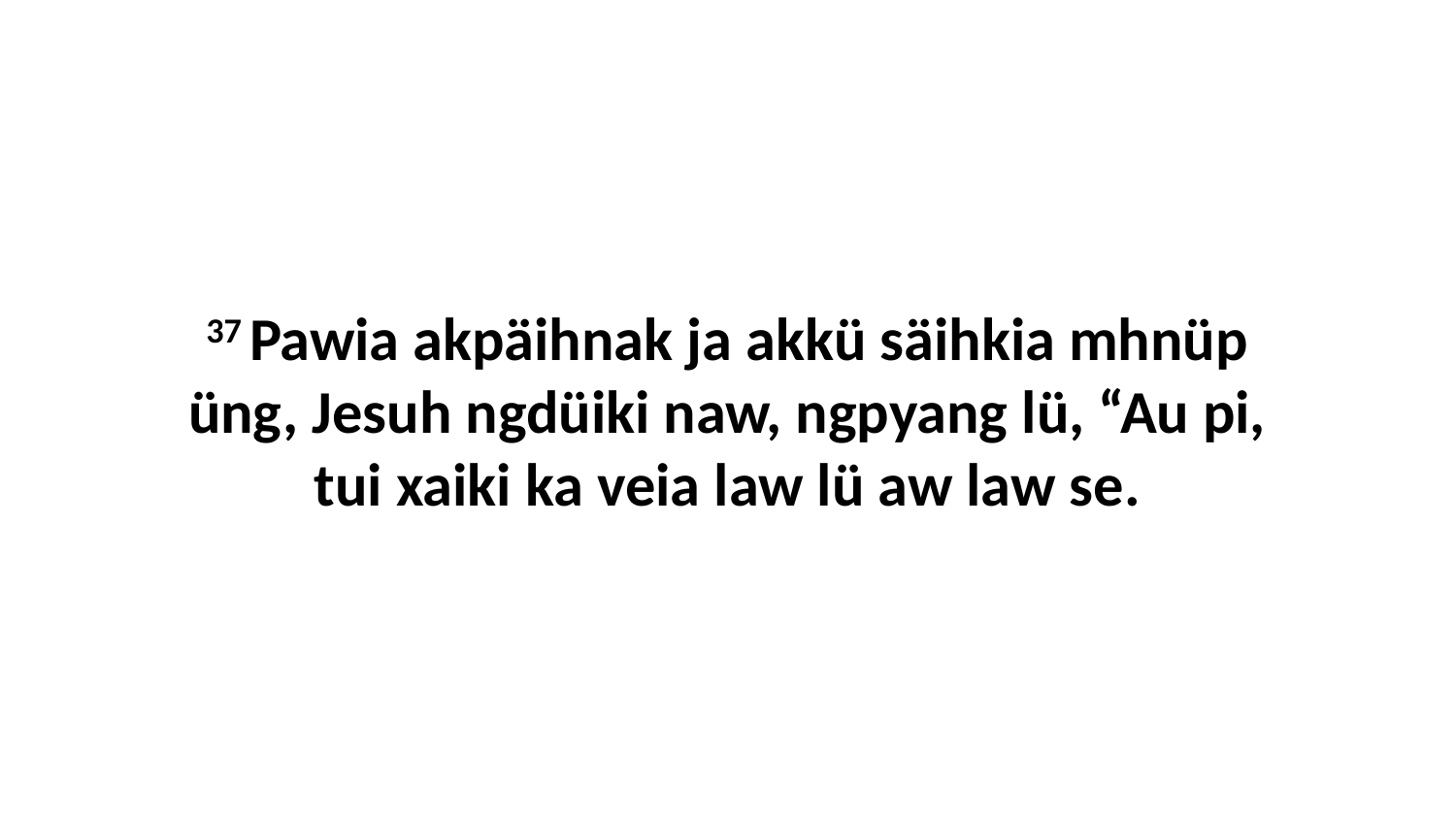

37 Pawia akpäihnak ja akkü säihkia mhnüp üng, Jesuh ngdüiki naw, ngpyang lü, “Au pi, tui xaiki ka veia law lü aw law se.